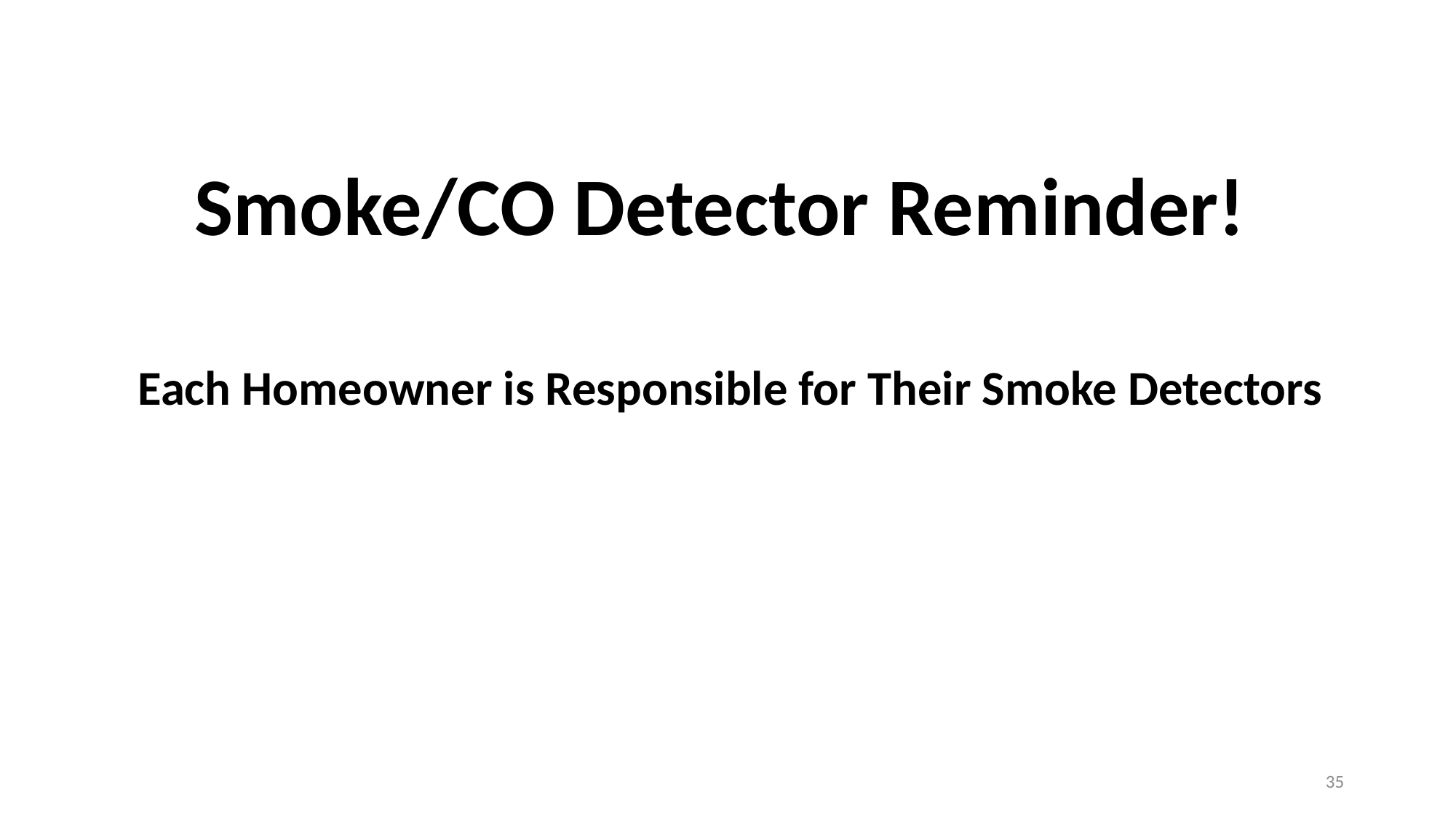

# Smoke/CO Detector Reminder!
Each Homeowner is Responsible for Their Smoke Detectors

35